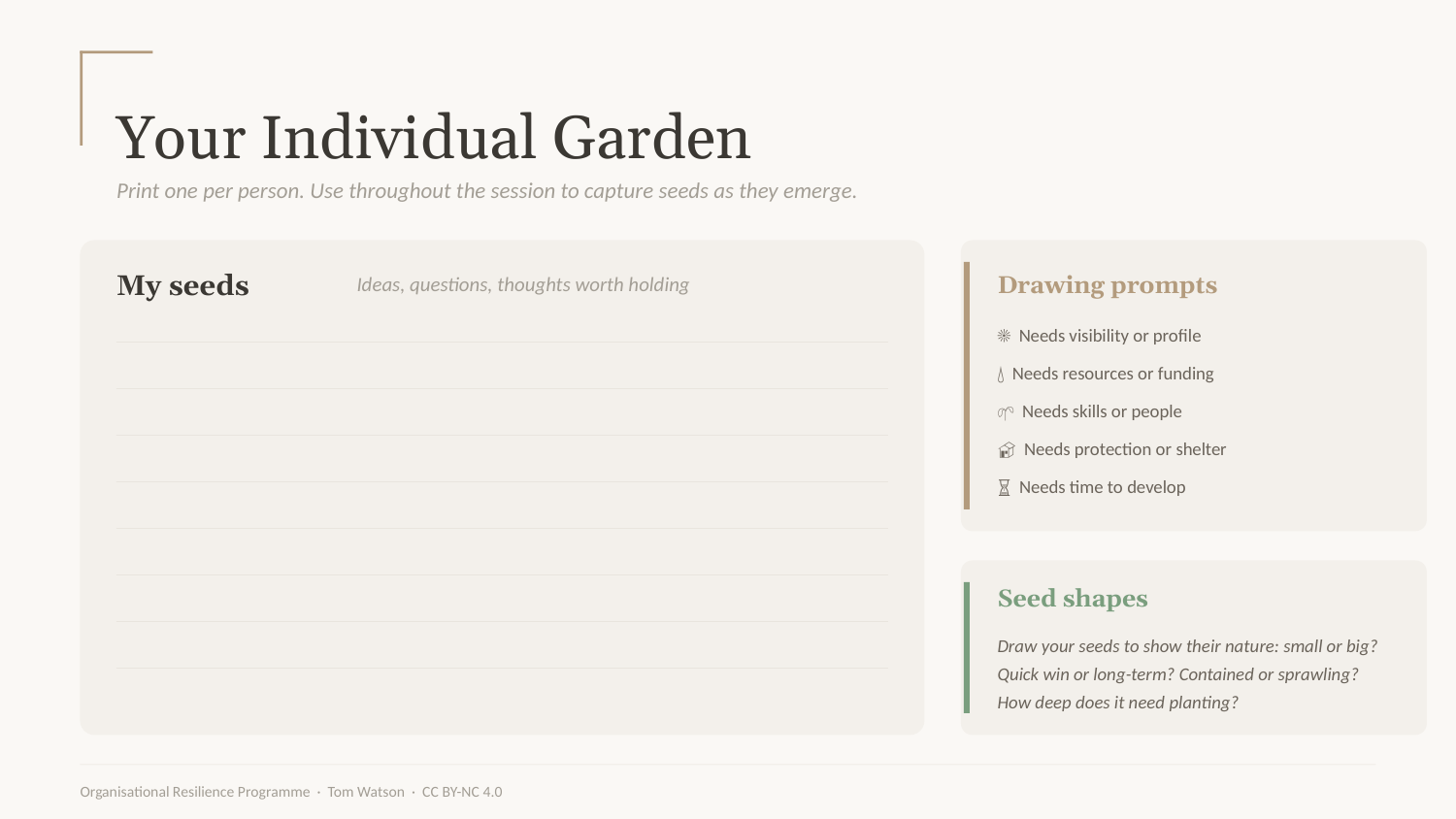

Your Individual Garden
Print one per person. Use throughout the session to capture seeds as they emerge.

My seeds

Drawing prompts
Ideas, questions, thoughts worth holding
☀️  Needs visibility or profile

💧  Needs resources or funding

🌱  Needs skills or people
🏠  Needs protection or shelter

⏳  Needs time to develop

Seed shapes

Draw your seeds to show their nature: small or big? Quick win or long-term? Contained or sprawling? How deep does it need planting?

Organisational Resilience Programme  ·  Tom Watson  ·  CC BY-NC 4.0